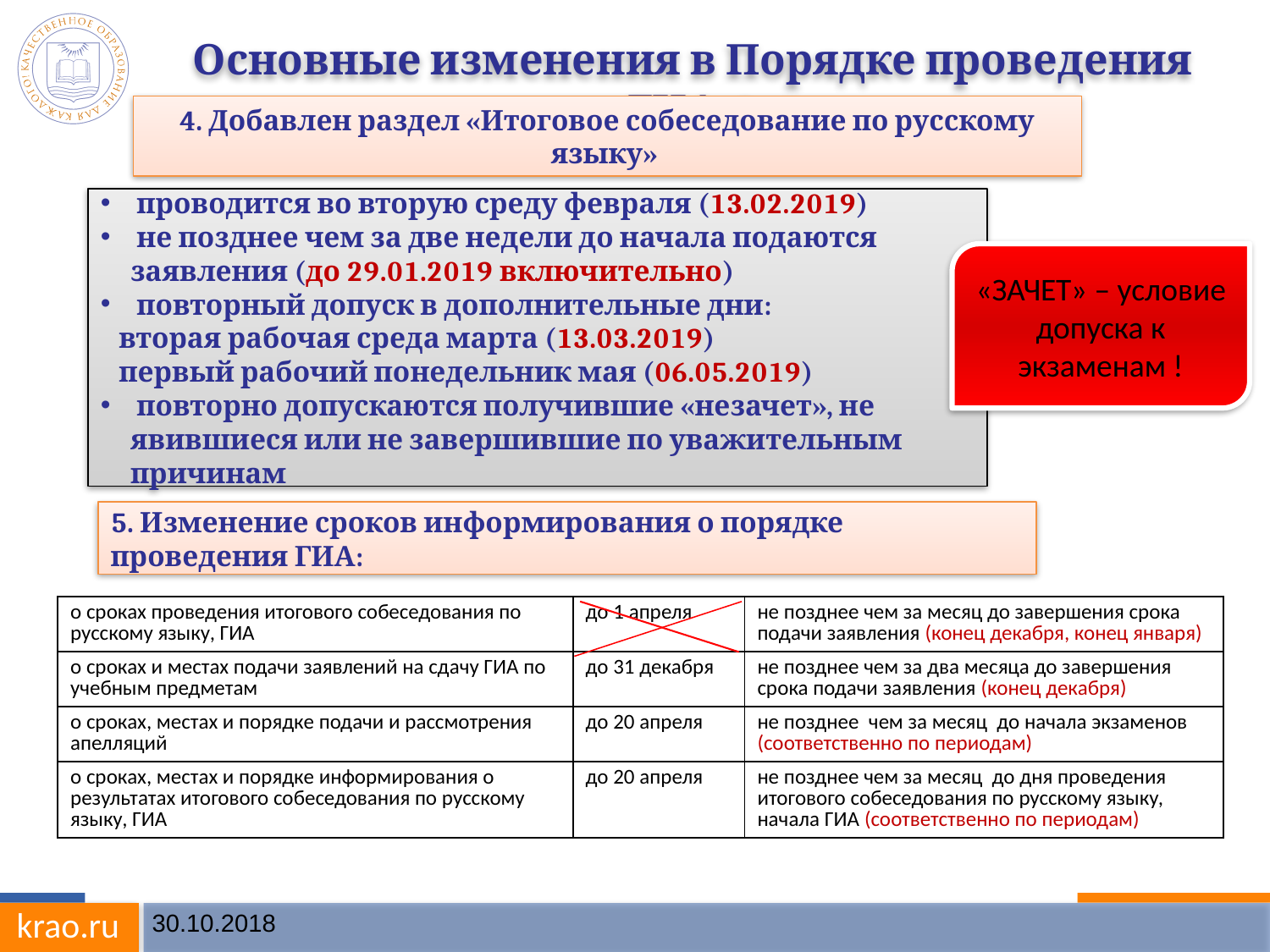

Основные изменения в Порядке проведения ГИА-9
4. Добавлен раздел «Итоговое собеседование по русскому языку»
 проводится во вторую среду февраля (13.02.2019)
 не позднее чем за две недели до начала подаются заявления (до 29.01.2019 включительно)
 повторный допуск в дополнительные дни:
   вторая рабочая среда марта (13.03.2019)
   первый рабочий понедельник мая (06.05.2019)
 повторно допускаются получившие «незачет», не явившиеся или не завершившие по уважительным причинам
«ЗАЧЕТ» – условие допуска к экзаменам !
5. Изменение сроков информирования о порядке проведения ГИА:
| о сроках проведения итогового собеседования по русскому языку, ГИА | до 1 апреля | не позднее чем за месяц до завершения срока подачи заявления (конец декабря, конец января) |
| --- | --- | --- |
| о сроках и местах подачи заявлений на сдачу ГИА по учебным предметам | до 31 декабря | не позднее чем за два месяца до завершения срока подачи заявления (конец декабря) |
| о сроках, местах и порядке подачи и рассмотрения апелляций | до 20 апреля | не позднее чем за месяц до начала экзаменов (соответственно по периодам) |
| о сроках, местах и порядке информирования о результатах итогового собеседования по русскому языку, ГИА | до 20 апреля | не позднее чем за месяц до дня проведения итогового собеседования по русскому языку, начала ГИА (соответственно по периодам) |
30.10.2018